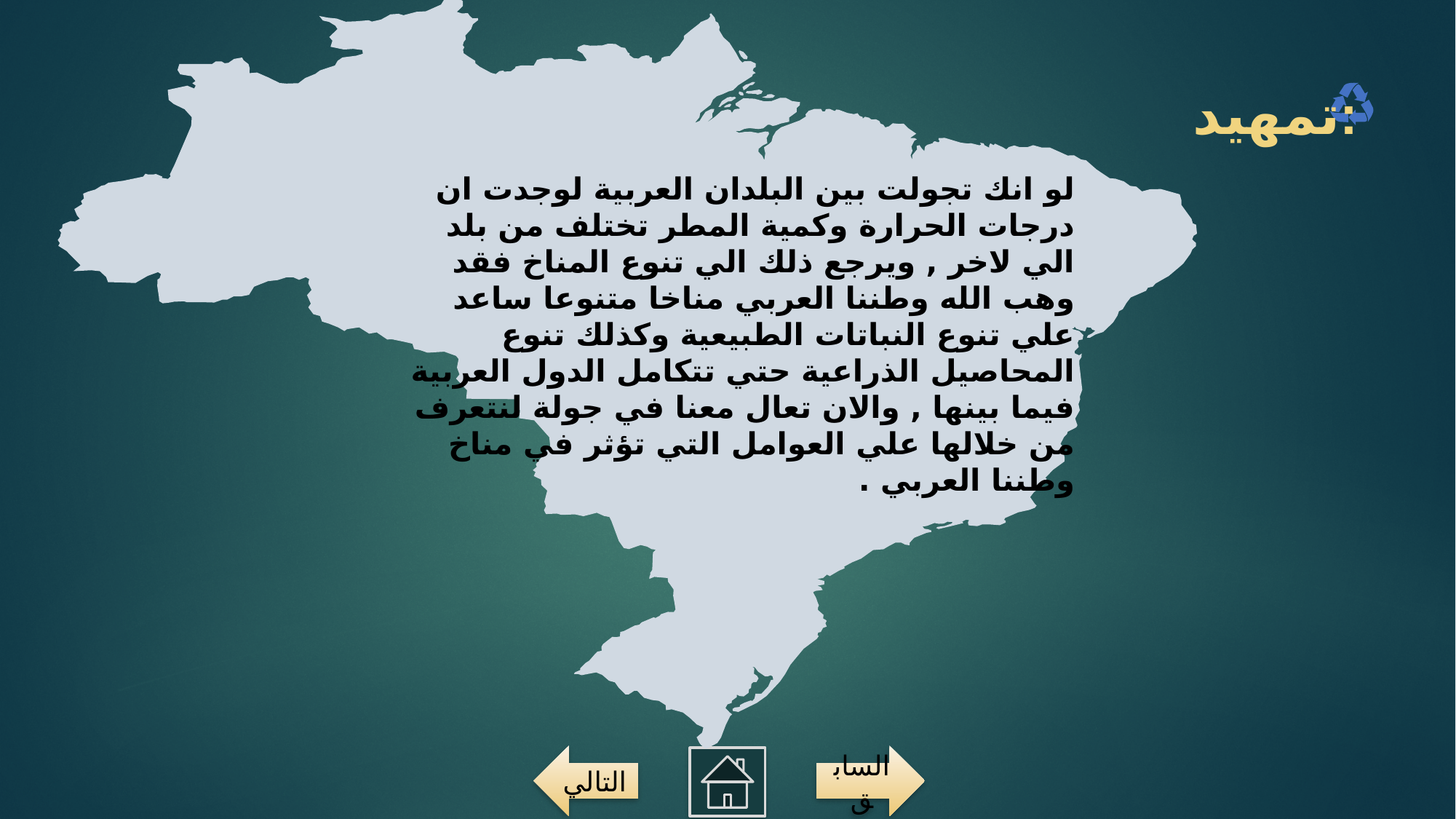

تمهيد:

لو انك تجولت بين البلدان العربية لوجدت ان درجات الحرارة وكمية المطر تختلف من بلد الي لاخر , ويرجع ذلك الي تنوع المناخ فقد وهب الله وطننا العربي مناخا متنوعا ساعد علي تنوع النباتات الطبيعية وكذلك تنوع المحاصيل الذراعية حتي تتكامل الدول العربية فيما بينها , والان تعال معنا في جولة لنتعرف من خلالها علي العوامل التي تؤثر في مناخ وطننا العربي .